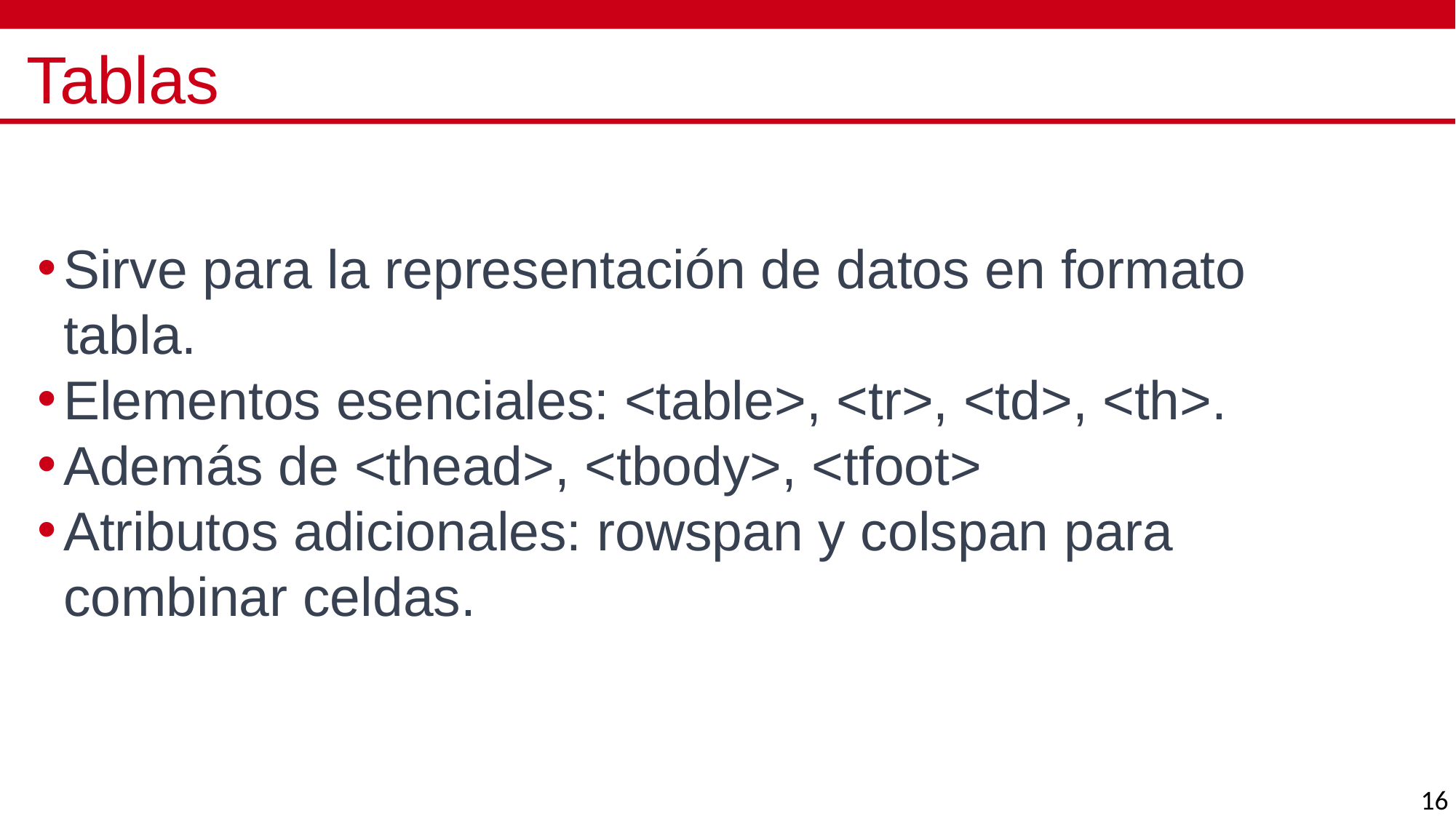

# Tablas
Sirve para la representación de datos en formato tabla.
Elementos esenciales: <table>, <tr>, <td>, <th>.
Además de <thead>, <tbody>, <tfoot>
Atributos adicionales: rowspan y colspan para combinar celdas.

16